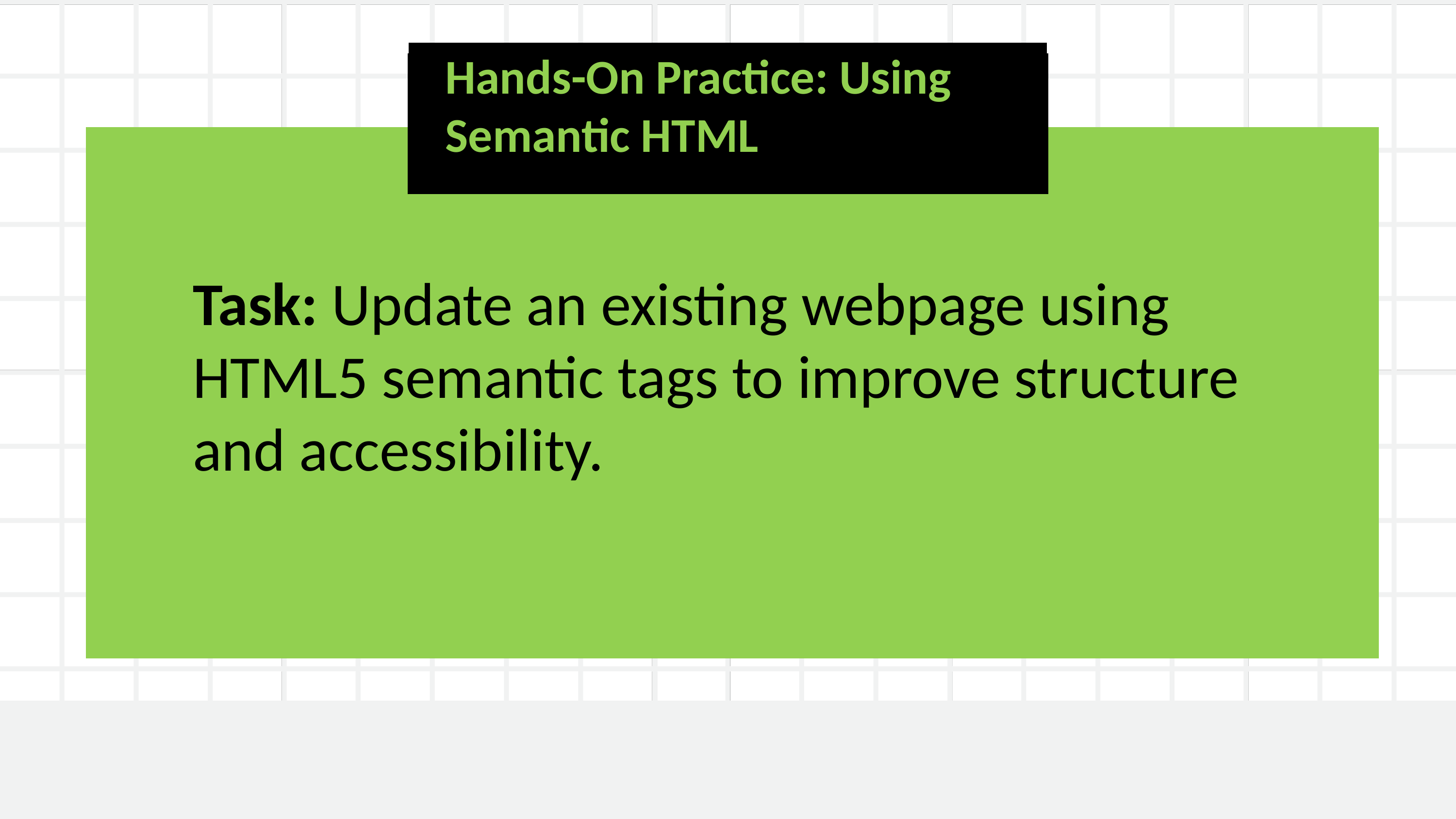

Hands-On Practice: Using
Semantic HTML

Task: Update an existing webpage using HTML5 semantic tags to improve structure and accessibility.